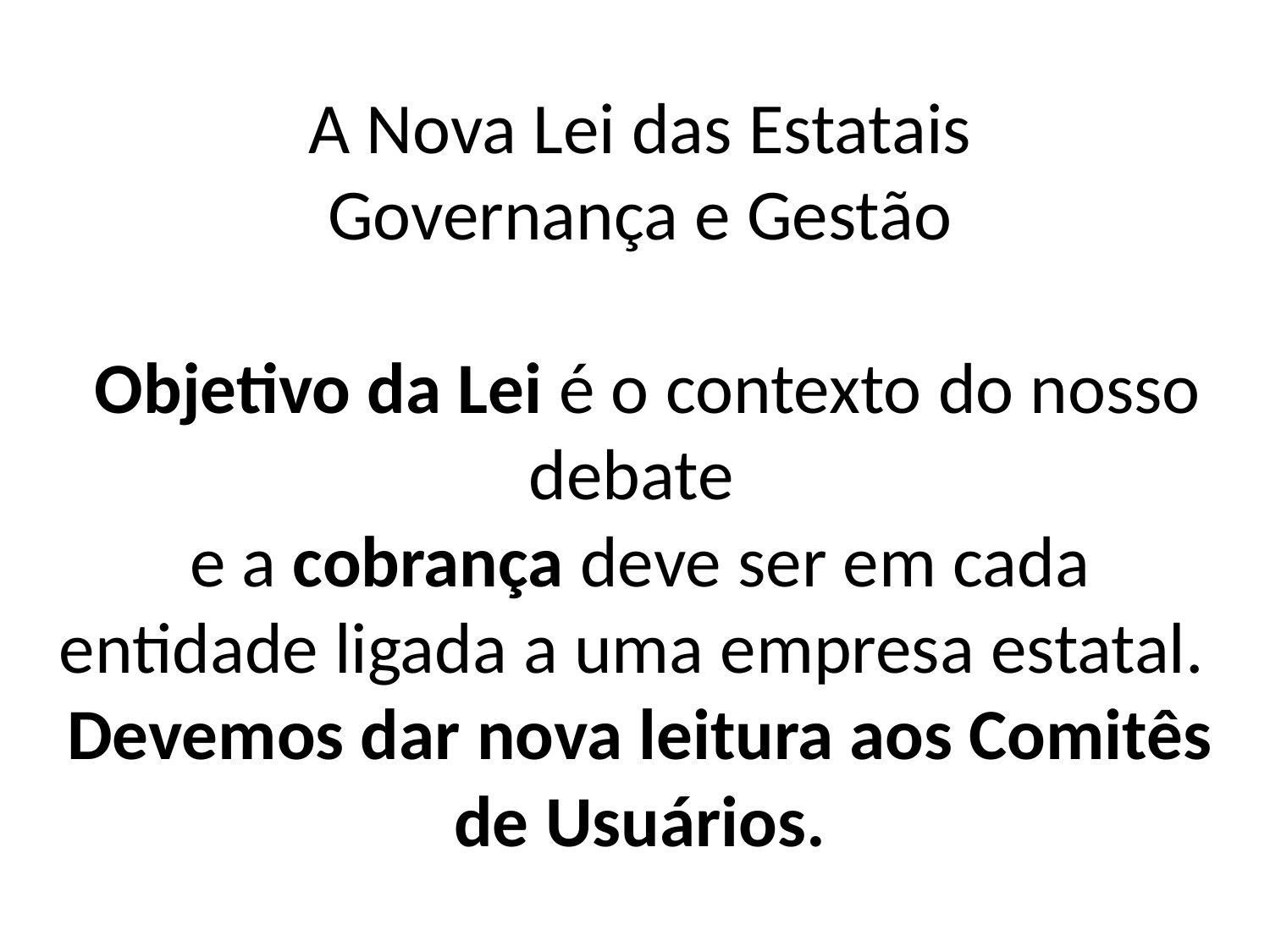

# A Nova Lei das Estatais Governança e Gestão Objetivo da Lei é o contexto do nosso debate e a cobrança deve ser em cada entidade ligada a uma empresa estatal. Devemos dar nova leitura aos Comitês de Usuários.